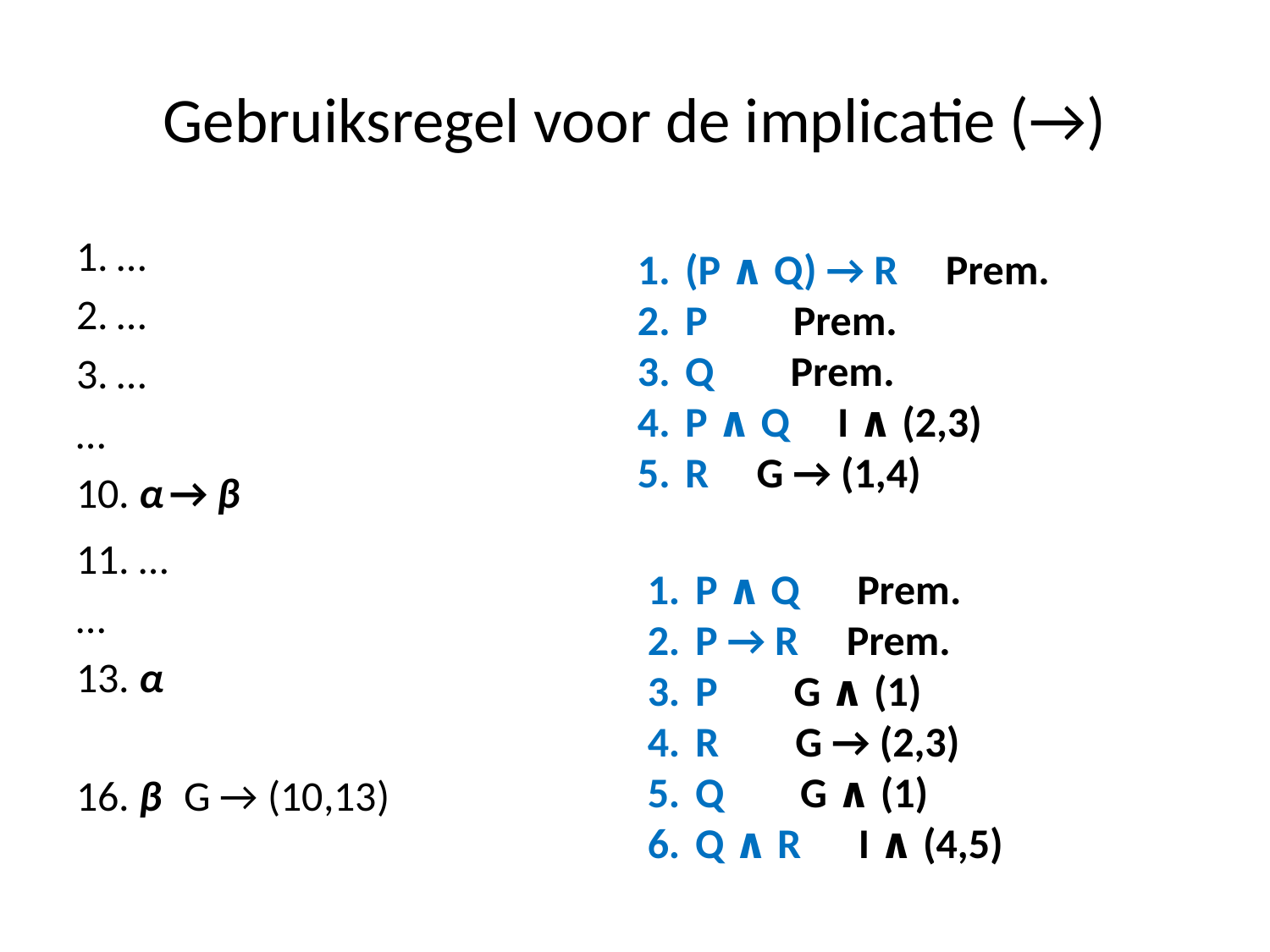

# Gebruiksregel voor de implicatie (→)
1. …
2. …
3. …
…
10. α → β
11. …
…
13. α

16. β    G → (10,13)
(P ∧ Q) → R     Prem.
P         Prem.
Q        Prem.
P ∧ Q     I ∧ (2,3)
R     G → (1,4)

P ∧ Q      Prem.
P → R     Prem.
P        G ∧ (1)
R        G → (2,3)
Q        G ∧ (1)
Q ∧ R      I ∧ (4,5)